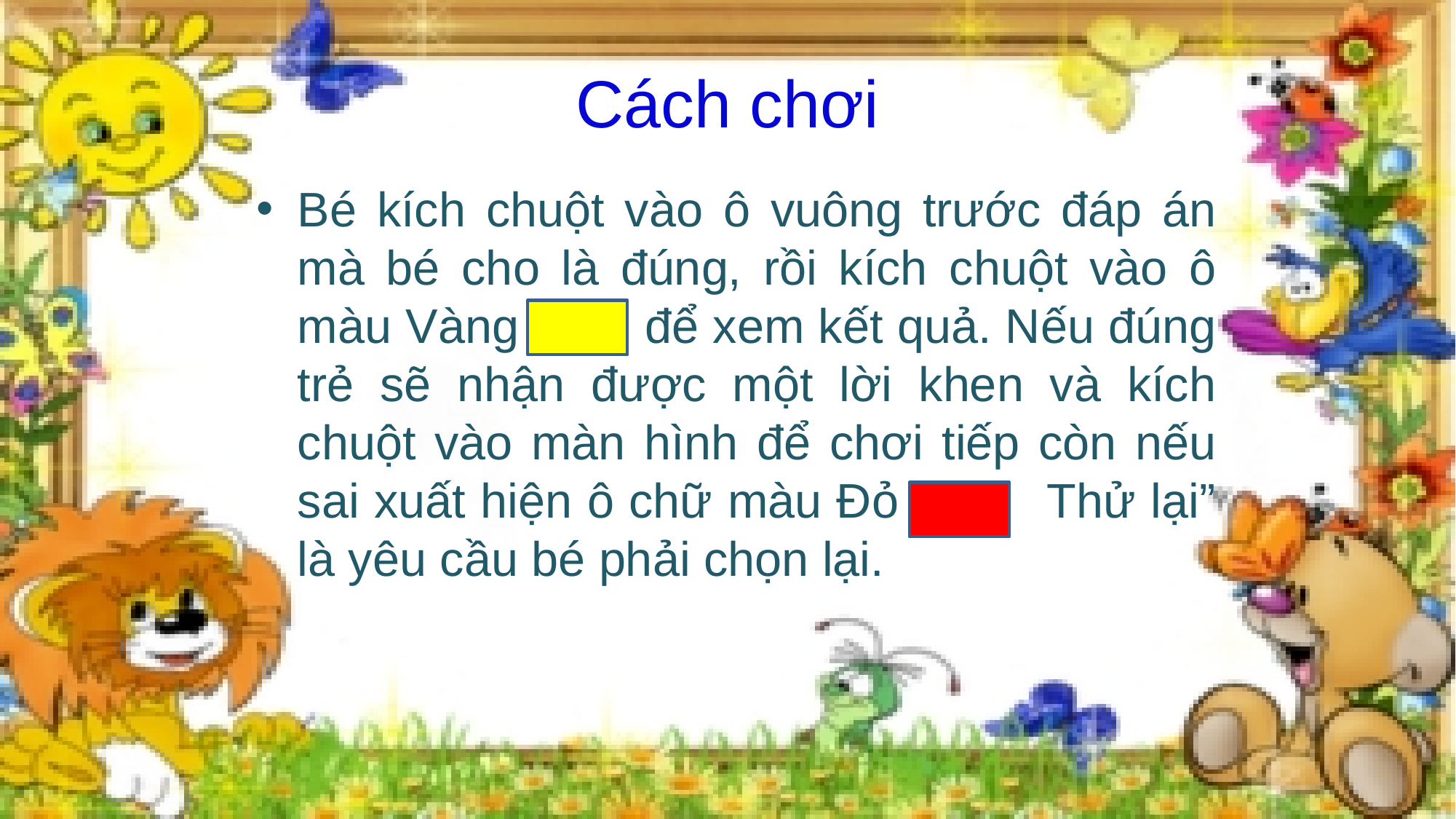

# Cách chơi
Bé kích chuột vào ô vuông trước đáp án mà bé cho là đúng, rồi kích chuột vào ô màu Vàng         để xem kết quả. Nếu đúng trẻ sẽ nhận được một lời khen và kích chuột vào màn hình để chơi tiếp còn nếu sai xuất hiện ô chữ màu Đỏ          Thử lại” là yêu cầu bé phải chọn lại.